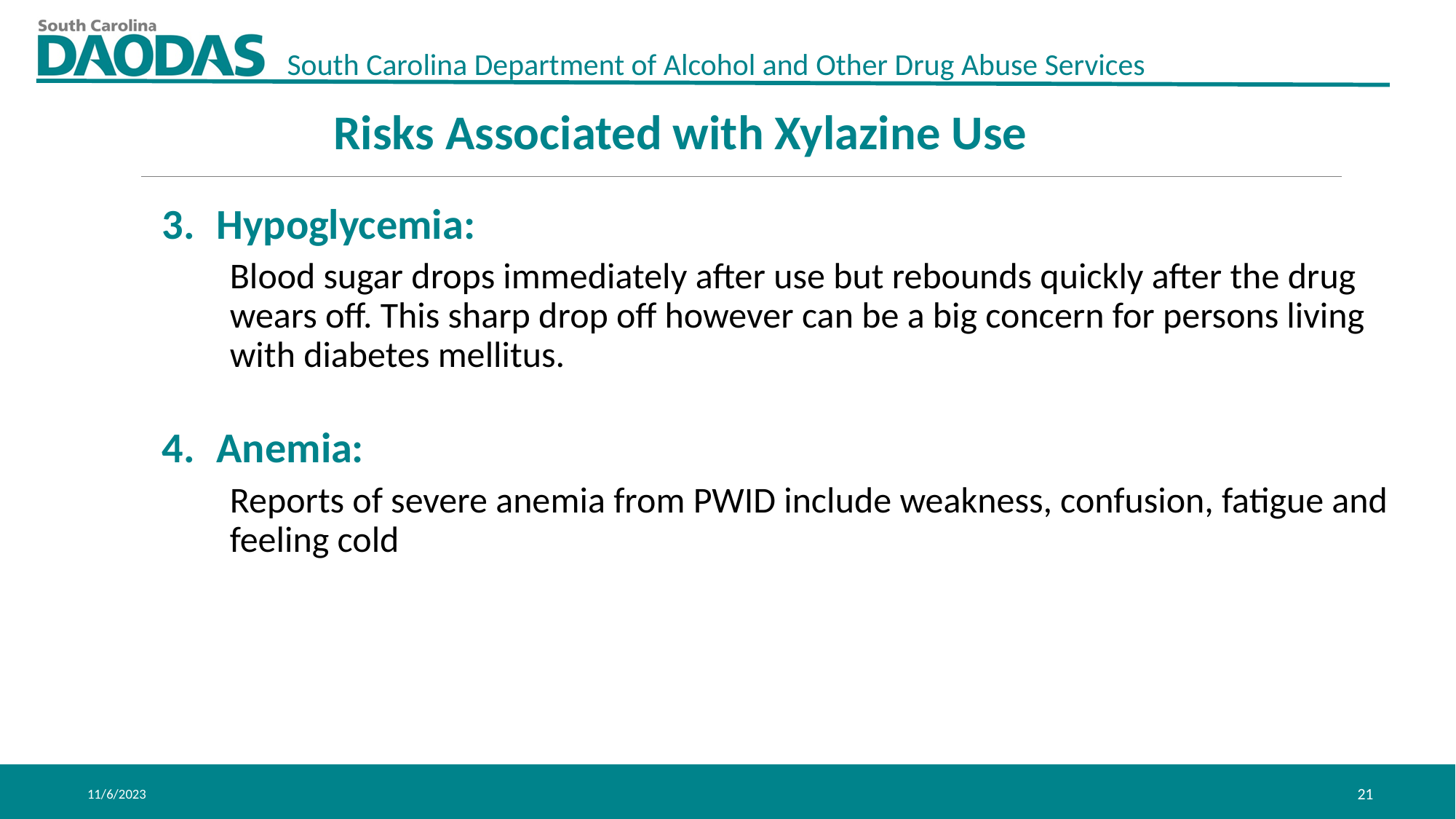

Risks Associated with Xylazine Use

Hypoglycemia:
Blood sugar drops immediately after use but rebounds quickly after the drug wears off. This sharp drop off however can be a big concern for persons living with diabetes mellitus.

Anemia:
Reports of severe anemia from PWID include weakness, confusion, fatigue and feeling cold

11/6/2023
21